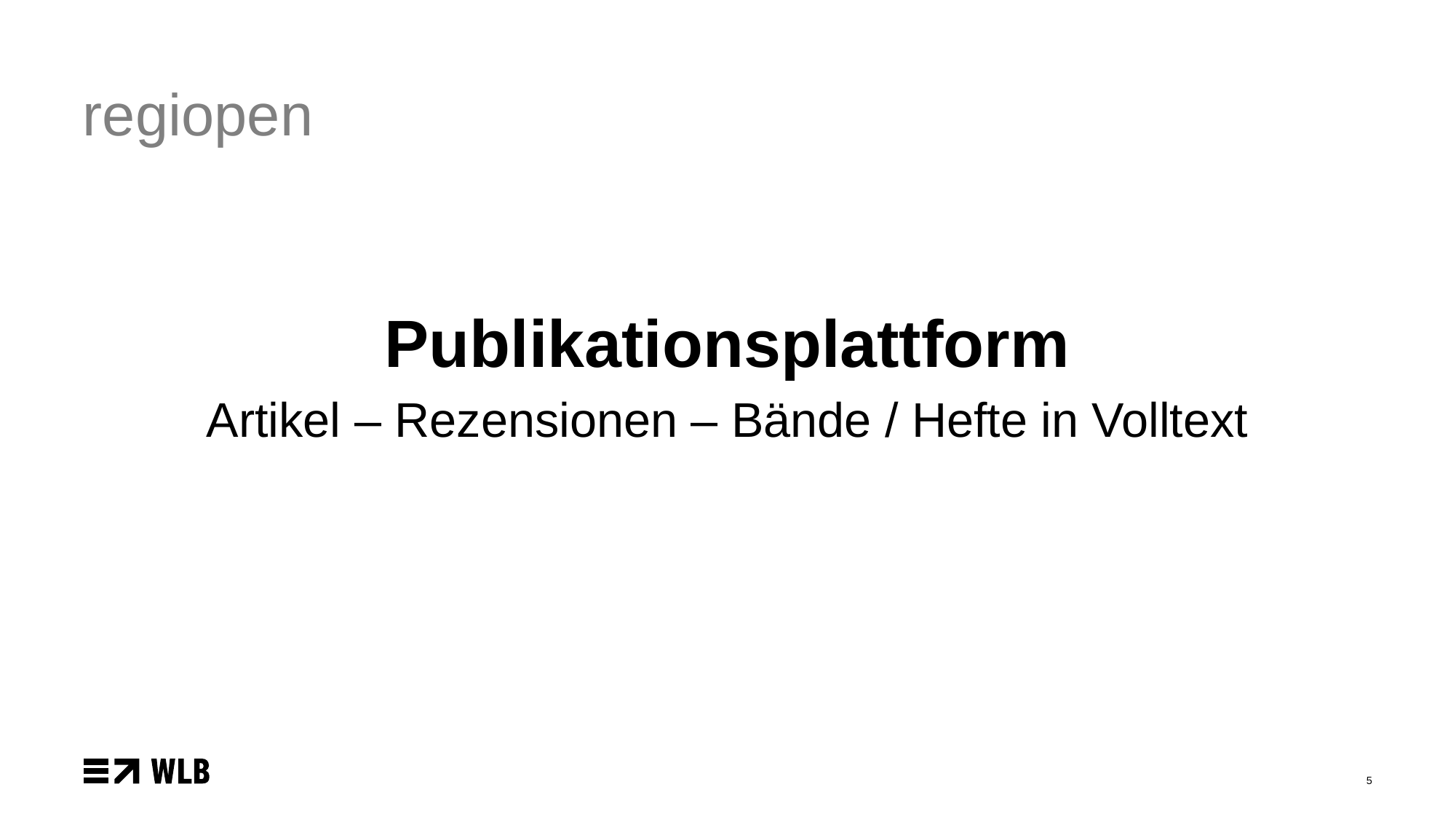

# regiopen
Publikationsplattform
Artikel – Rezensionen – Bände / Hefte in Volltext

5